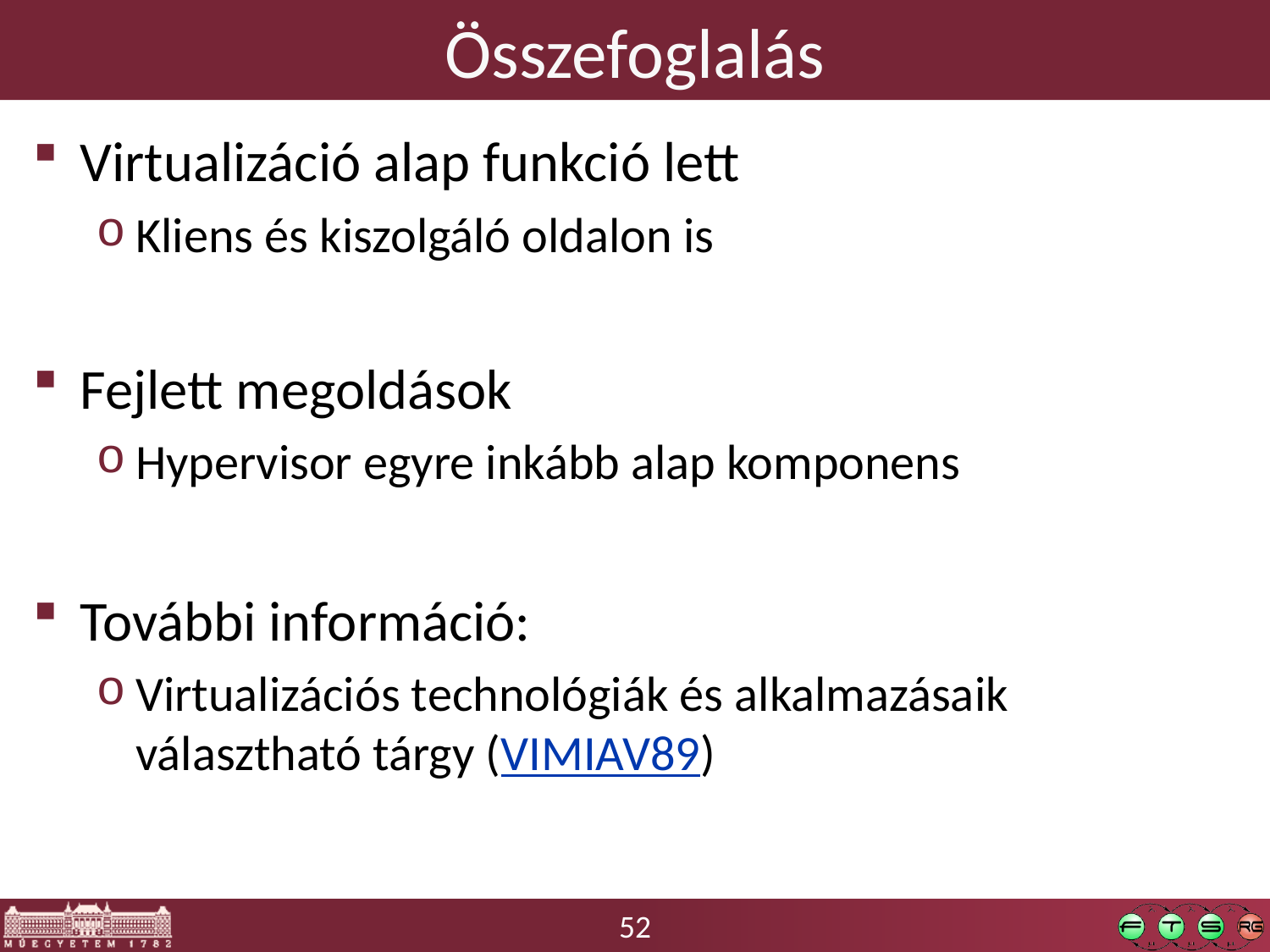

# Összefoglalás
Virtualizáció alap funkció lett
Kliens és kiszolgáló oldalon is

Fejlett megoldások
Hypervisor egyre inkább alap komponens

További információ:
Virtualizációs technológiák és alkalmazásaik választható tárgy (VIMIAV89)